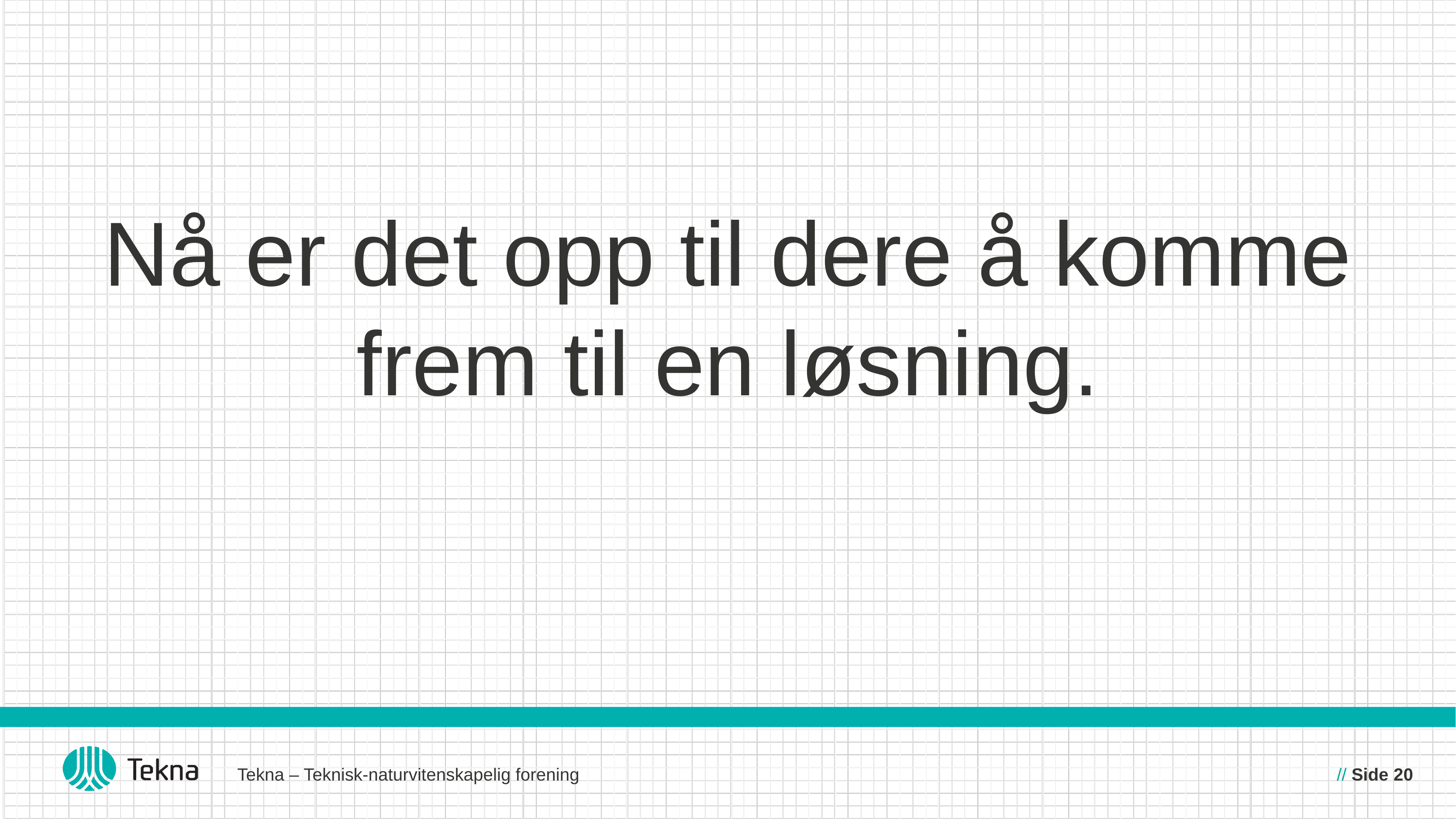

# Nå er det opp til dere å komme frem til en løsning.
Tekna – Teknisk-naturvitenskapelig forening
// Side 20